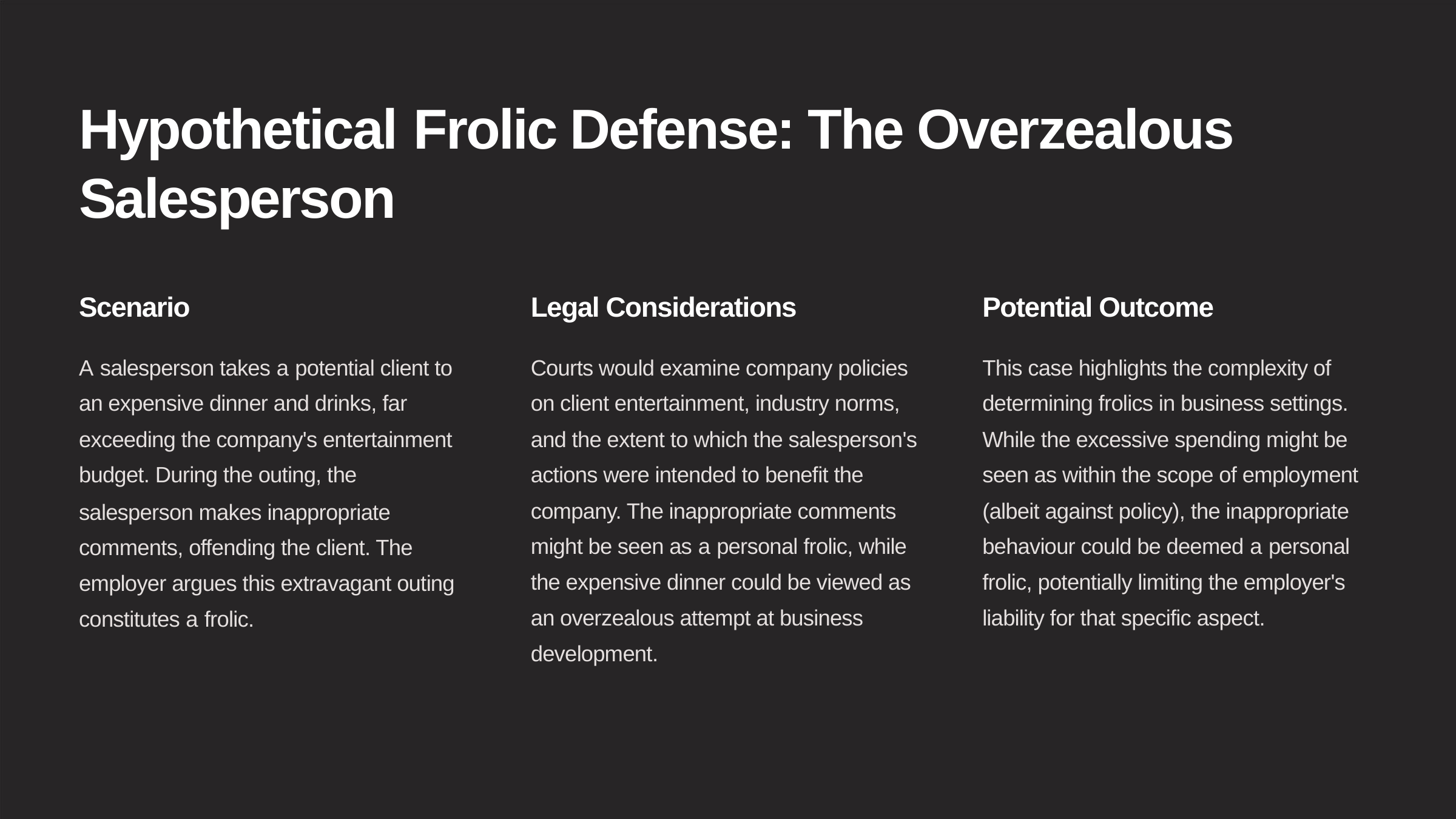

Hypothetical Frolic Defense: The Overzealous
Salesperson
Scenario
Legal Considerations
Potential Outcome
A salesperson takes a potential client to
an expensive dinner and drinks, far
exceeding the company's entertainment
budget. During the outing, the
Courts would examine company policies
on client entertainment, industry norms,
and the extent to which the salesperson's
actions were intended to benefit the
company. The inappropriate comments
might be seen as a personal frolic, while
the expensive dinner could be viewed as
an overzealous attempt at business
development.
This case highlights the complexity of
determining frolics in business settings.
While the excessive spending might be
seen as within the scope of employment
(albeit against policy), the inappropriate
behaviour could be deemed a personal
frolic, potentially limiting the employer's
liability for that specific aspect.
salesperson makes inappropriate
comments, offending the client. The
employer argues this extravagant outing
constitutes a frolic.